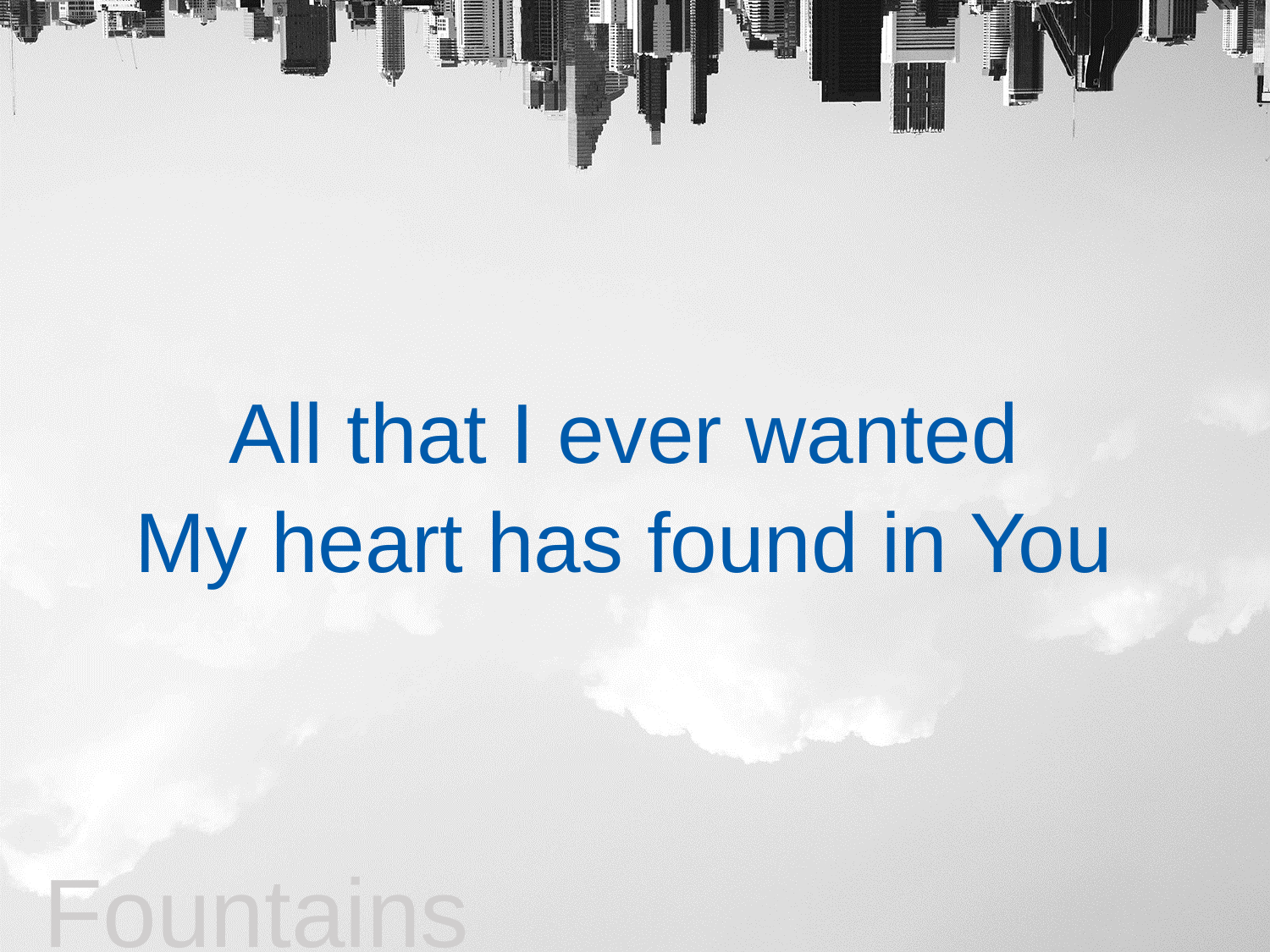

All that I ever wanted
My heart has found in You
Fountains